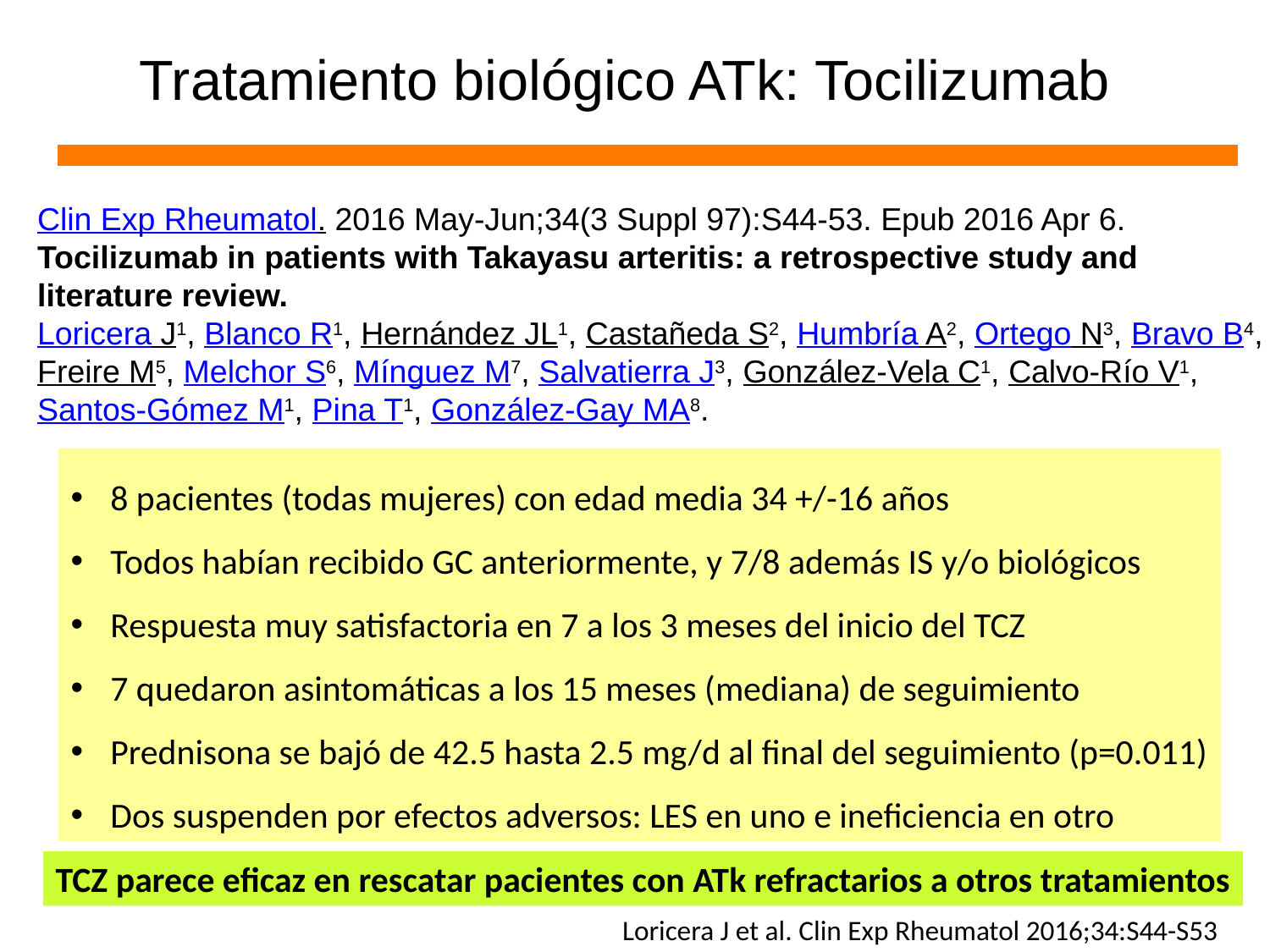

# Tratamiento biológico ATk: Tocilizumab
Clin Exp Rheumatol. 2016 May-Jun;34(3 Suppl 97):S44-53. Epub 2016 Apr 6.
Tocilizumab in patients with Takayasu arteritis: a retrospective study and literature review.
Loricera J1, Blanco R1, Hernández JL1, Castañeda S2, Humbría A2, Ortego N3, Bravo B4, Freire M5, Melchor S6, Mínguez M7, Salvatierra J3, González-Vela C1, Calvo-Río V1, Santos-Gómez M1, Pina T1, González-Gay MA8.
8 pacientes (todas mujeres) con edad media 34 +/-16 años
Todos habían recibido GC anteriormente, y 7/8 además IS y/o biológicos
Respuesta muy satisfactoria en 7 a los 3 meses del inicio del TCZ
7 quedaron asintomáticas a los 15 meses (mediana) de seguimiento
Prednisona se bajó de 42.5 hasta 2.5 mg/d al final del seguimiento (p=0.011)
Dos suspenden por efectos adversos: LES en uno e ineficiencia en otro
TCZ parece eficaz en rescatar pacientes con ATk refractarios a otros tratamientos
Loricera J et al. Clin Exp Rheumatol 2016;34:S44-S53